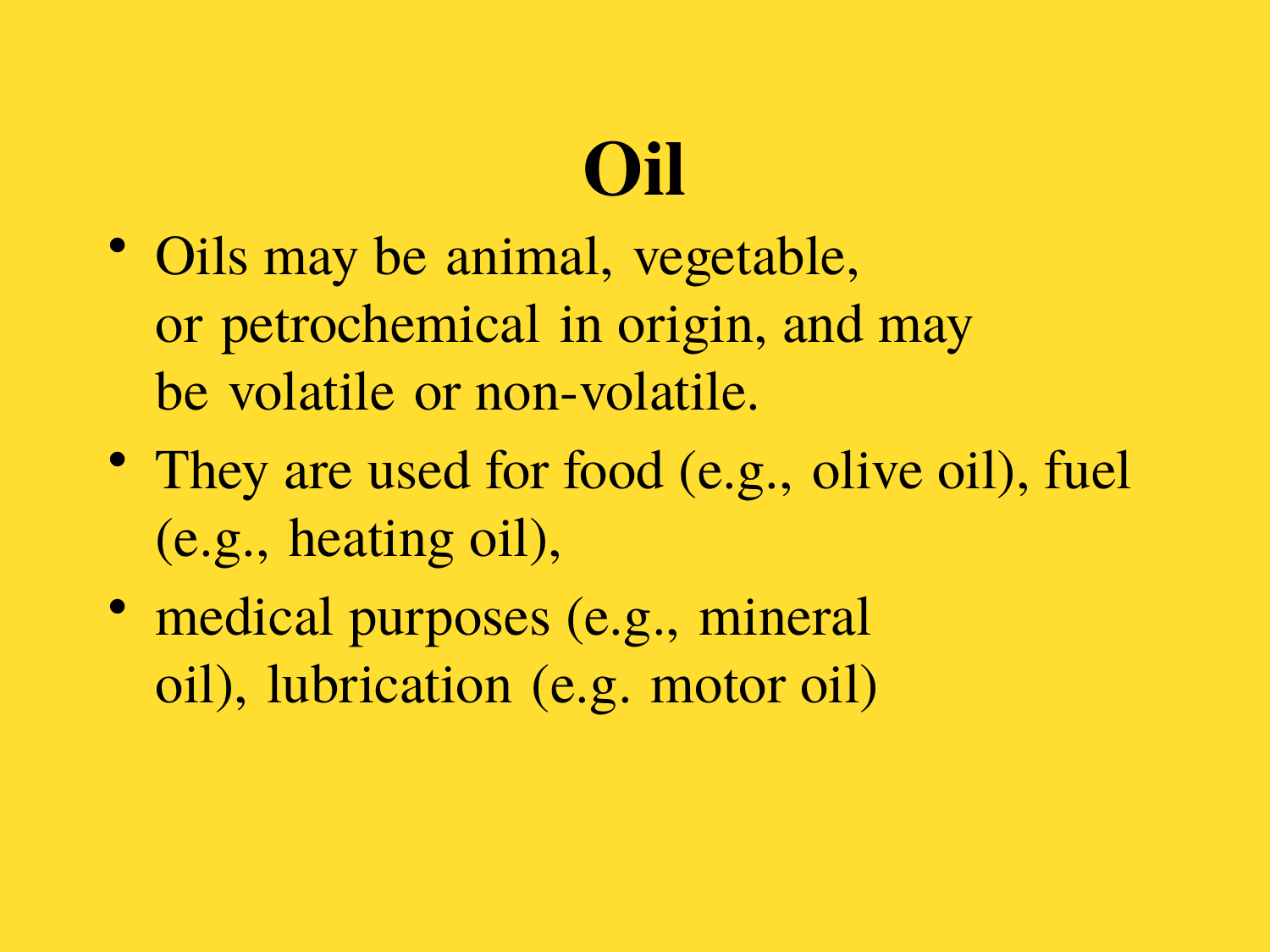

# Oil
Oils may be animal, vegetable, or petrochemical in origin, and may be volatile or non-volatile.
They are used for food (e.g., olive oil), fuel (e.g., heating oil),
medical purposes (e.g., mineral oil), lubrication (e.g. motor oil)